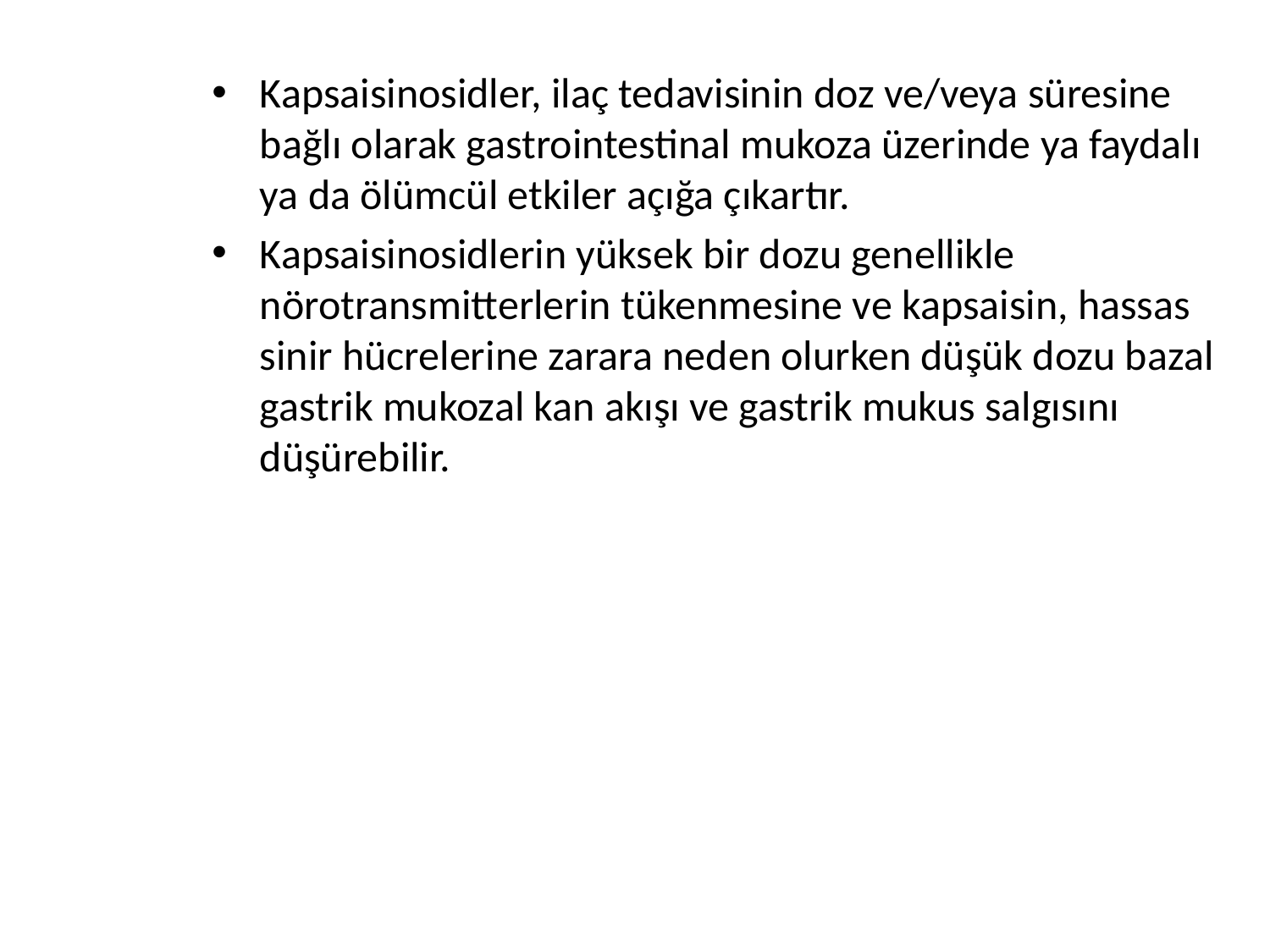

#
Kapsaisinosidler, ilaç tedavisinin doz ve/veya süresine bağlı olarak gastrointestinal mukoza üzerinde ya faydalı ya da ölümcül etkiler açığa çıkartır.
Kapsaisinosidlerin yüksek bir dozu genellikle nörotransmitterlerin tükenmesine ve kapsaisin, hassas sinir hücrelerine zarara neden olurken düşük dozu bazal gastrik mukozal kan akışı ve gastrik mukus salgısını düşürebilir.